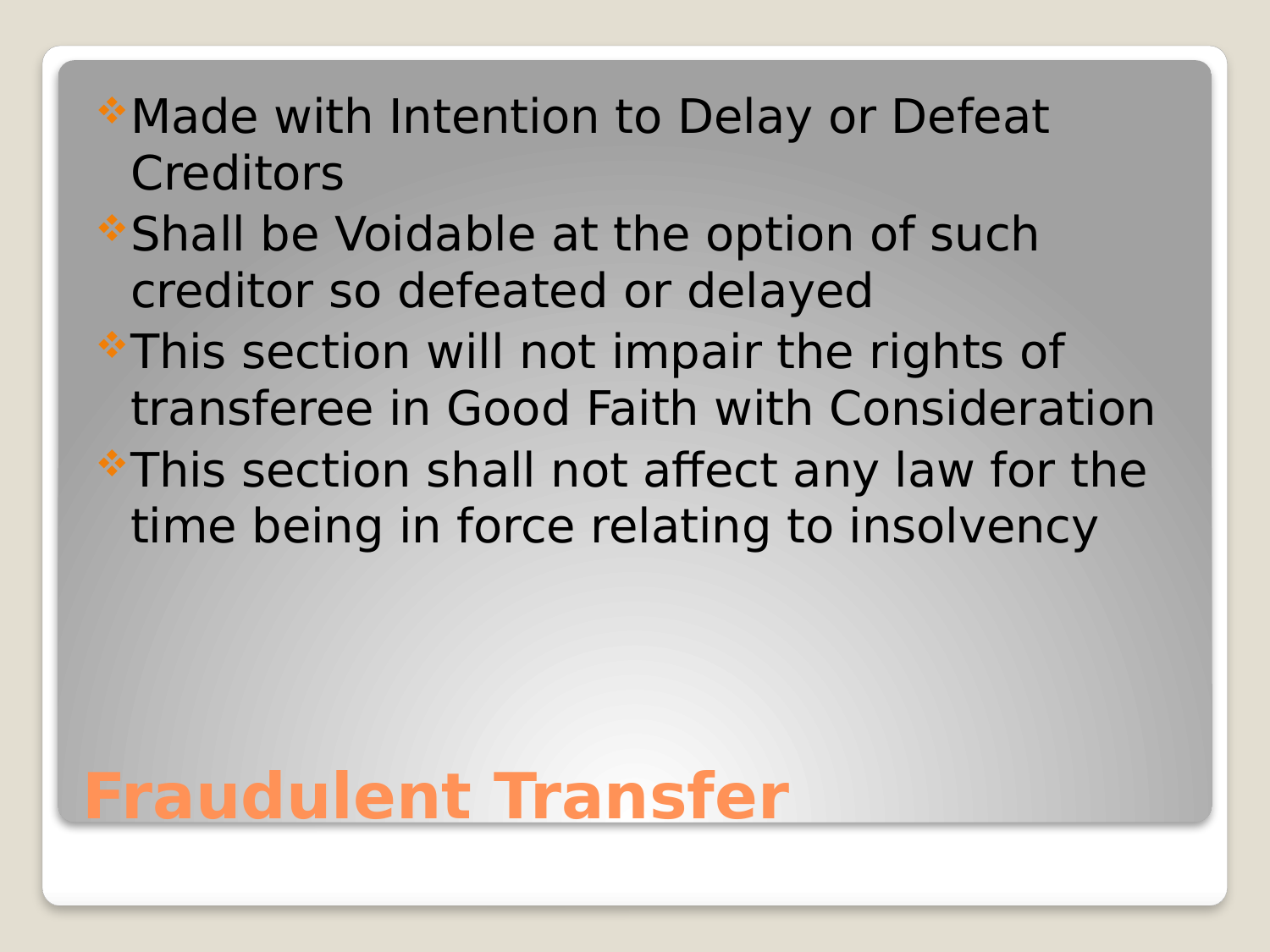

Made with Intention to Delay or Defeat Creditors
Shall be Voidable at the option of such creditor so defeated or delayed
This section will not impair the rights of transferee in Good Faith with Consideration
This section shall not affect any law for the time being in force relating to insolvency
# Fraudulent Transfer